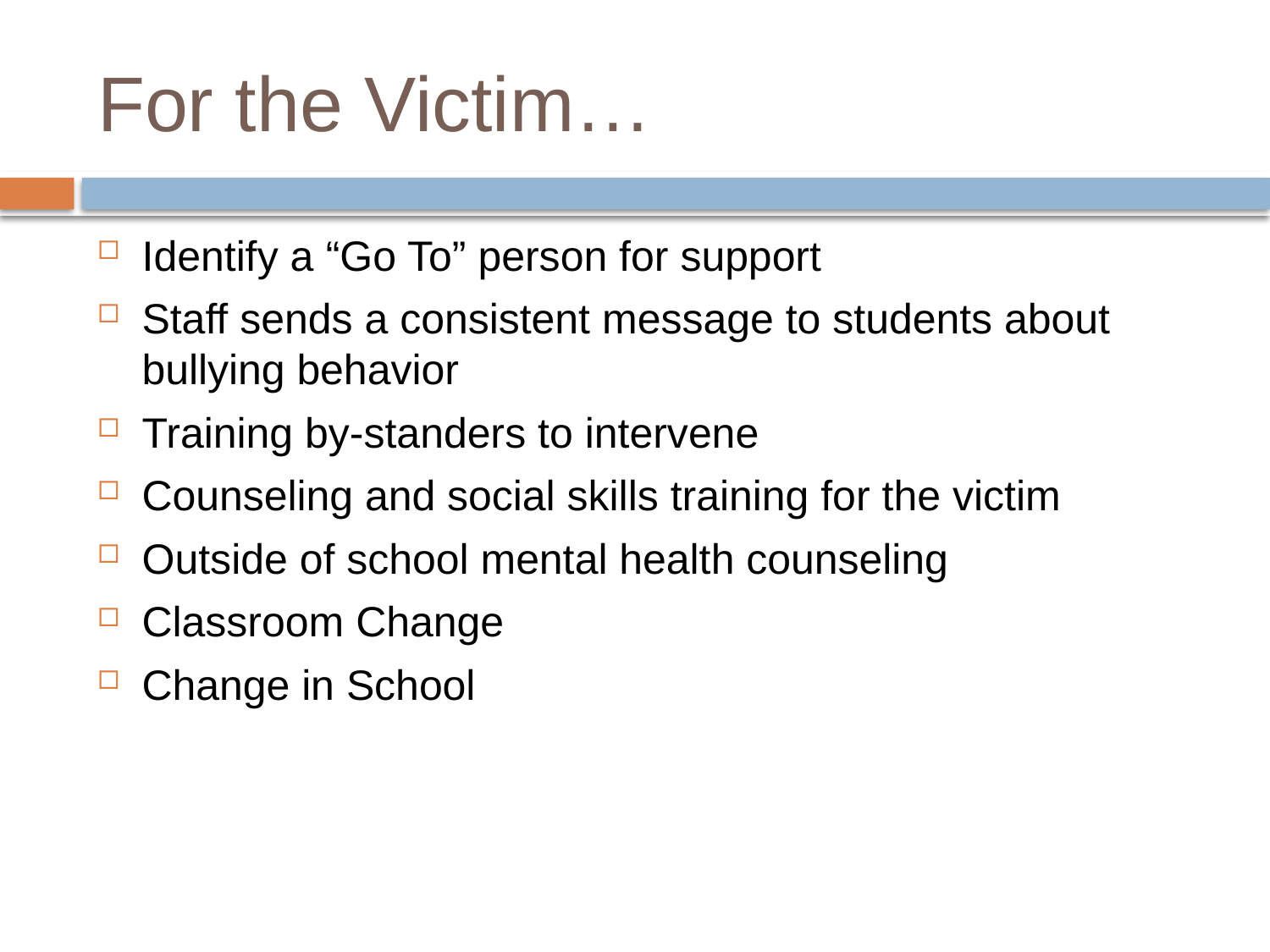

# For the Victim…
Identify a “Go To” person for support
Staff sends a consistent message to students about bullying behavior
Training by-standers to intervene
Counseling and social skills training for the victim
Outside of school mental health counseling
Classroom Change
Change in School